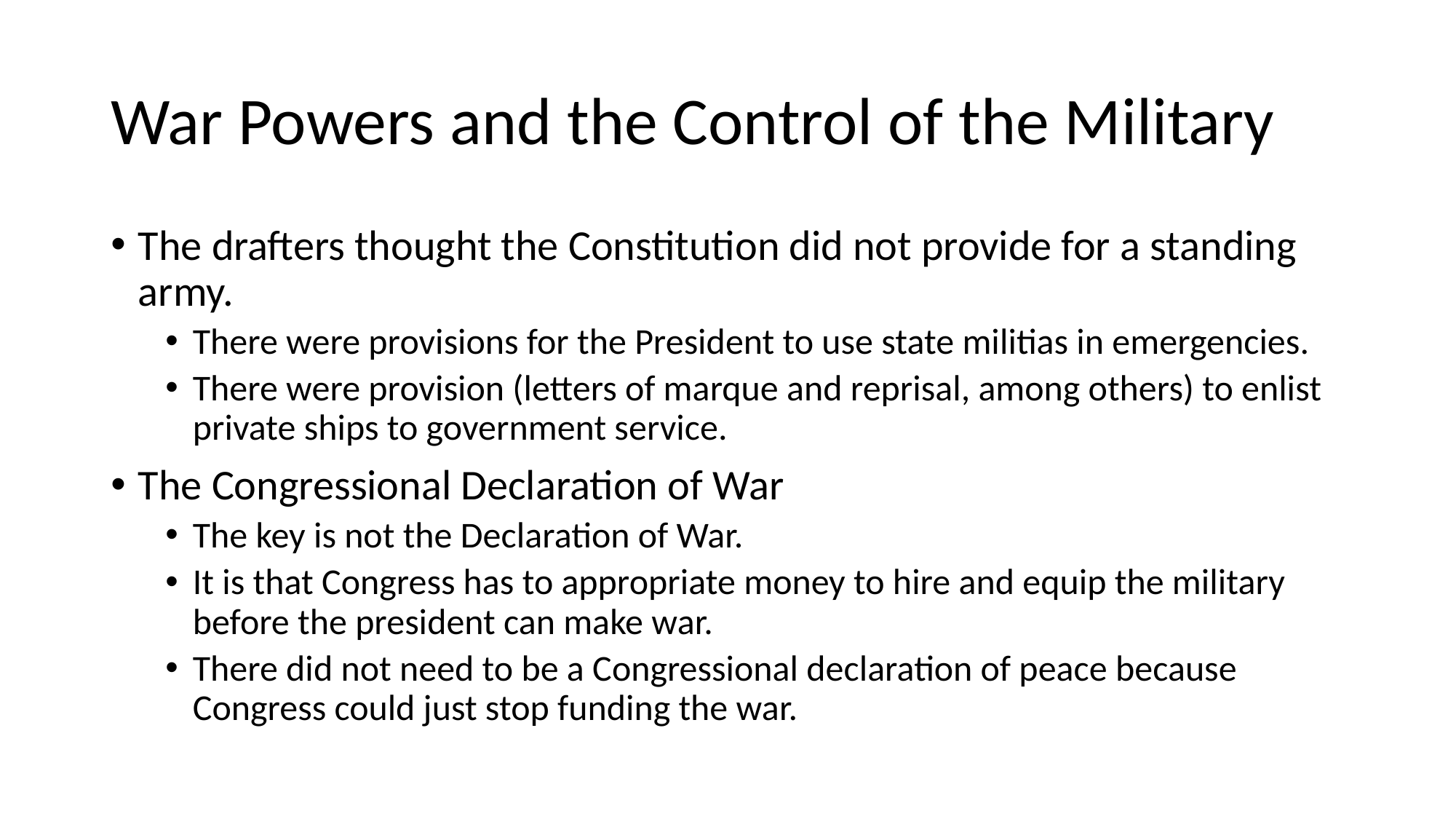

# War Powers and the Control of the Military
The drafters thought the Constitution did not provide for a standing army.
There were provisions for the President to use state militias in emergencies.
There were provision (letters of marque and reprisal, among others) to enlist private ships to government service.
The Congressional Declaration of War
The key is not the Declaration of War.
It is that Congress has to appropriate money to hire and equip the military before the president can make war.
There did not need to be a Congressional declaration of peace because Congress could just stop funding the war.